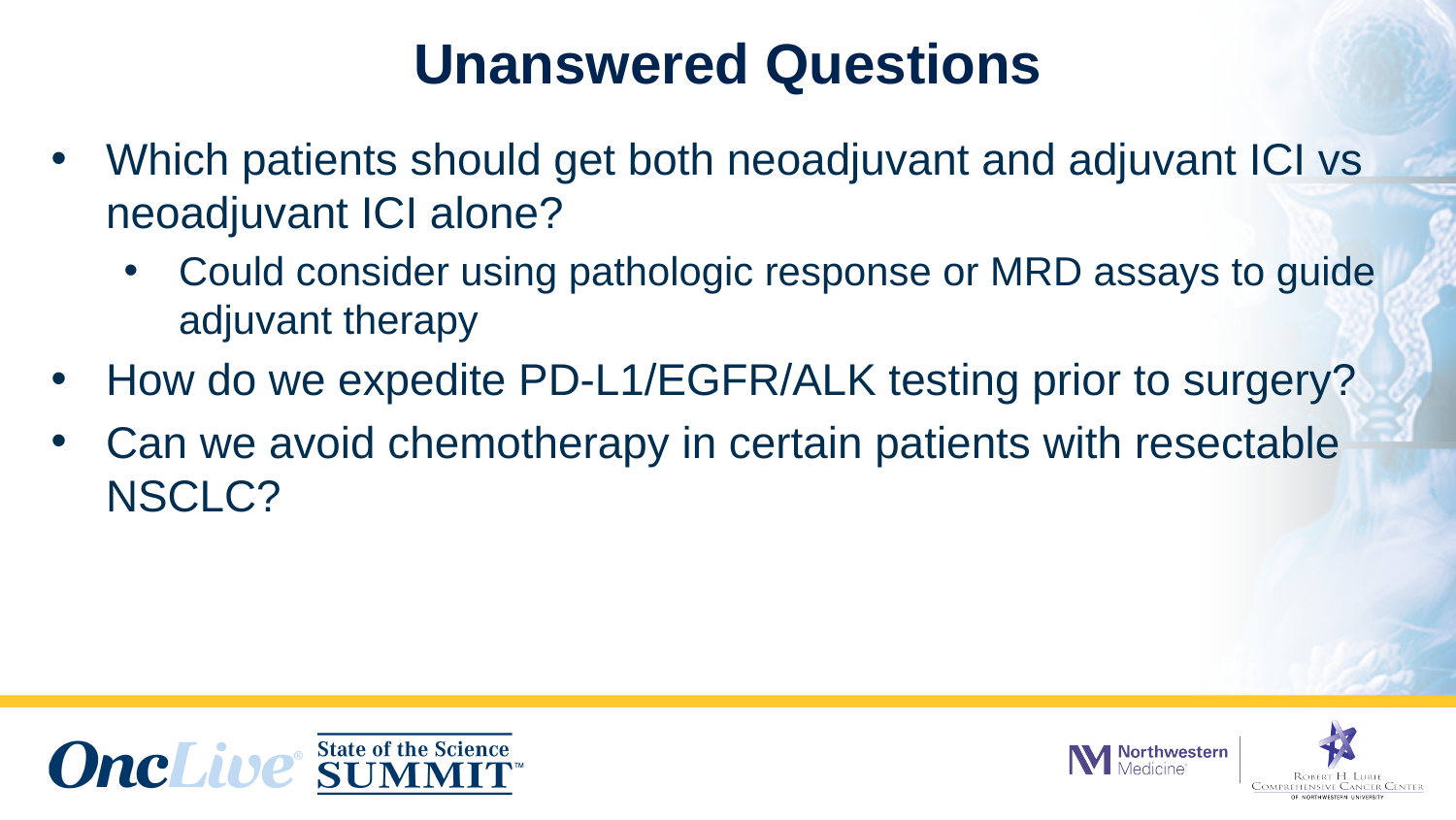

# Unanswered Questions
Which patients should get both neoadjuvant and adjuvant ICI vs neoadjuvant ICI alone?
Could consider using pathologic response or MRD assays to guide adjuvant therapy
How do we expedite PD-L1/EGFR/ALK testing prior to surgery?
Can we avoid chemotherapy in certain patients with resectable NSCLC?